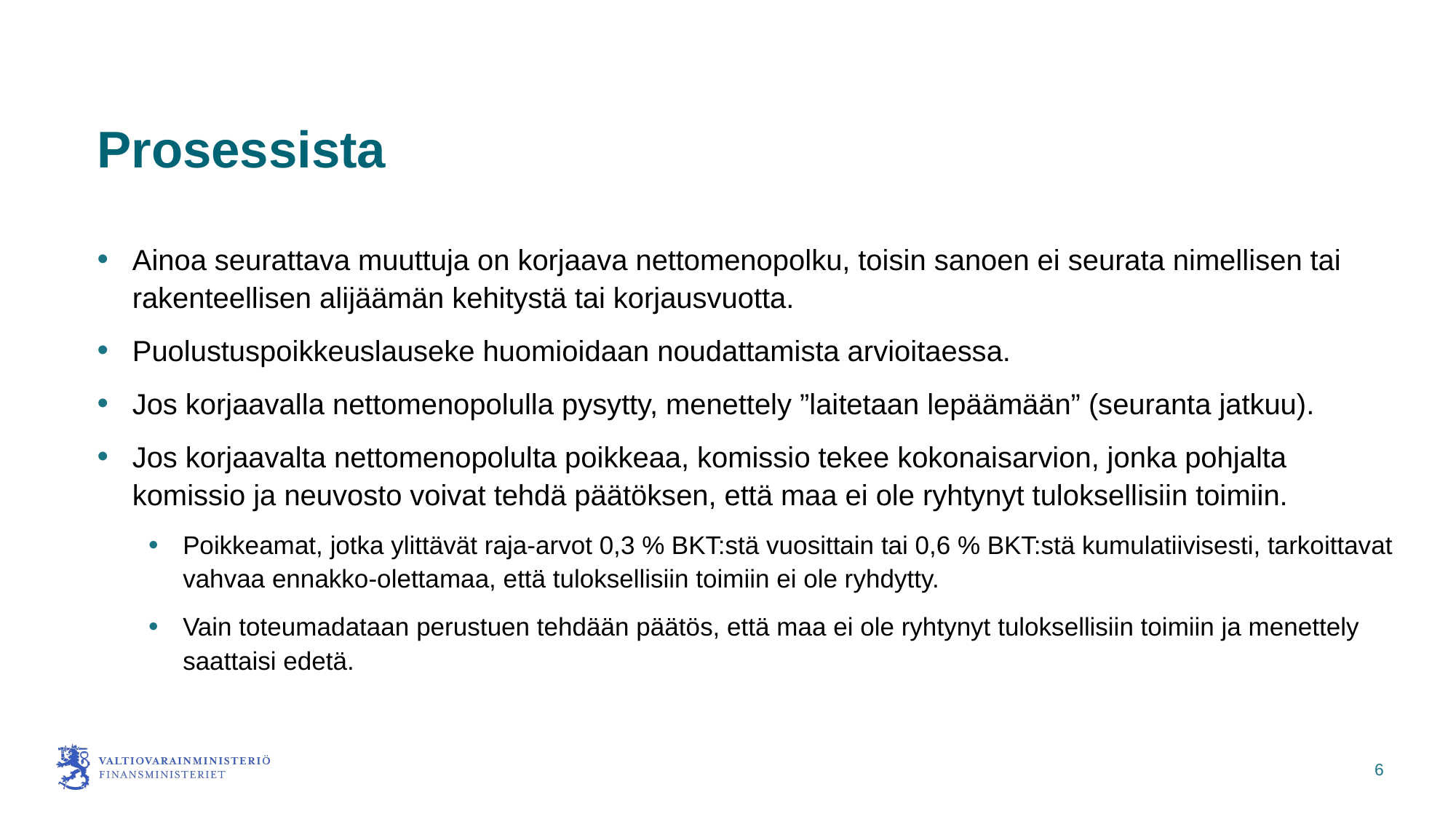

# Prosessista
Ainoa seurattava muuttuja on korjaava nettomenopolku, toisin sanoen ei seurata nimellisen tai rakenteellisen alijäämän kehitystä tai korjausvuotta.
Puolustuspoikkeuslauseke huomioidaan noudattamista arvioitaessa.
Jos korjaavalla nettomenopolulla pysytty, menettely ”laitetaan lepäämään” (seuranta jatkuu).
Jos korjaavalta nettomenopolulta poikkeaa, komissio tekee kokonaisarvion, jonka pohjalta komissio ja neuvosto voivat tehdä päätöksen, että maa ei ole ryhtynyt tuloksellisiin toimiin.
Poikkeamat, jotka ylittävät raja-arvot 0,3 % BKT:stä vuosittain tai 0,6 % BKT:stä kumulatiivisesti, tarkoittavat vahvaa ennakko-olettamaa, että tuloksellisiin toimiin ei ole ryhdytty.
Vain toteumadataan perustuen tehdään päätös, että maa ei ole ryhtynyt tuloksellisiin toimiin ja menettely saattaisi edetä.

6